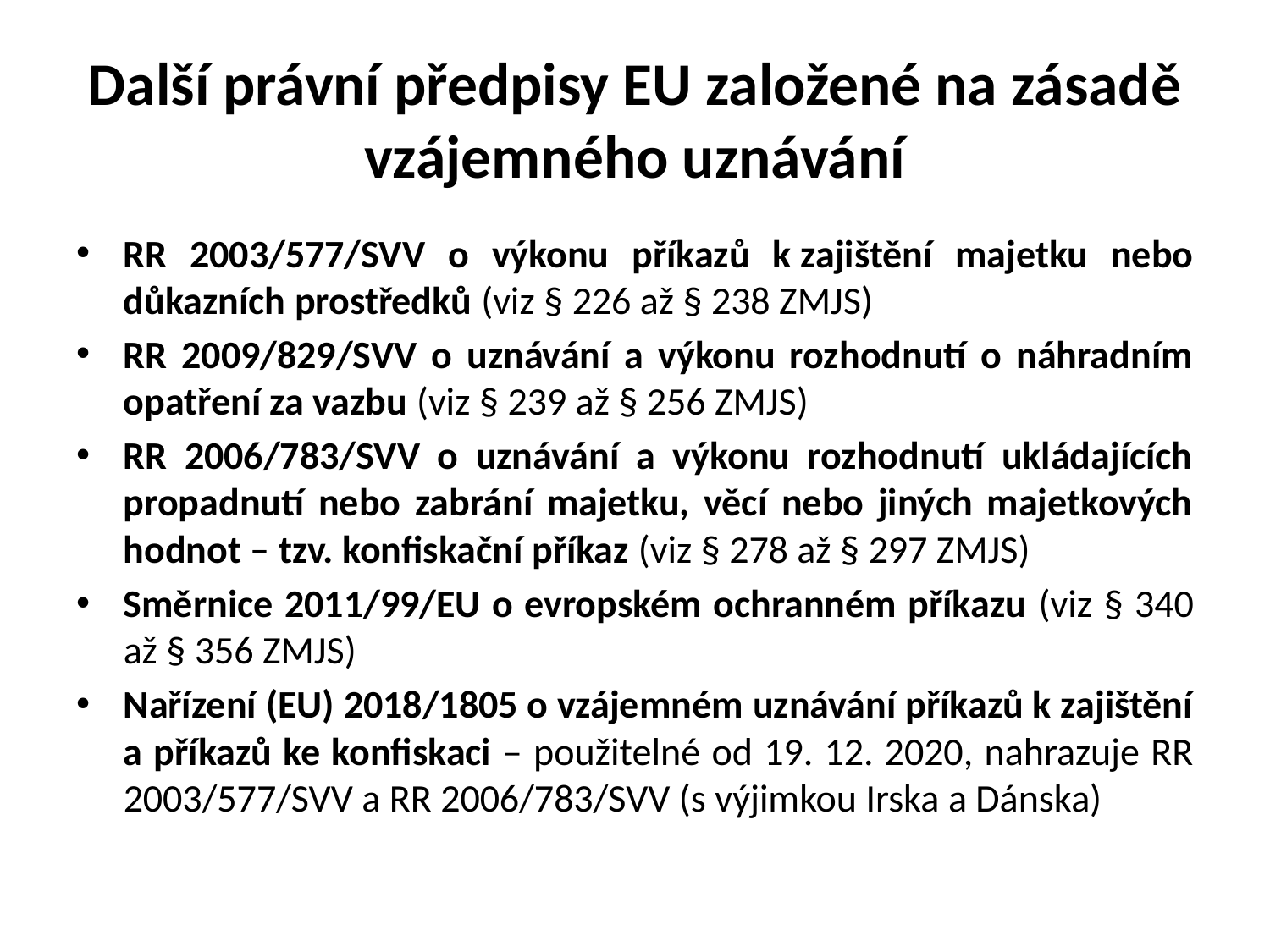

# Další právní předpisy EU založené na zásadě vzájemného uznávání
RR 2003/577/SVV o výkonu příkazů k zajištění majetku nebo důkazních prostředků (viz § 226 až § 238 ZMJS)
RR 2009/829/SVV o uznávání a výkonu rozhodnutí o náhradním opatření za vazbu (viz § 239 až § 256 ZMJS)
RR 2006/783/SVV o uznávání a výkonu rozhodnutí ukládajících propadnutí nebo zabrání majetku, věcí nebo jiných majetkových hodnot – tzv. konfiskační příkaz (viz § 278 až § 297 ZMJS)
Směrnice 2011/99/EU o evropském ochranném příkazu (viz § 340 až § 356 ZMJS)
Nařízení (EU) 2018/1805 o vzájemném uznávání příkazů k zajištění a příkazů ke konfiskaci – použitelné od 19. 12. 2020, nahrazuje RR 2003/577/SVV a RR 2006/783/SVV (s výjimkou Irska a Dánska)